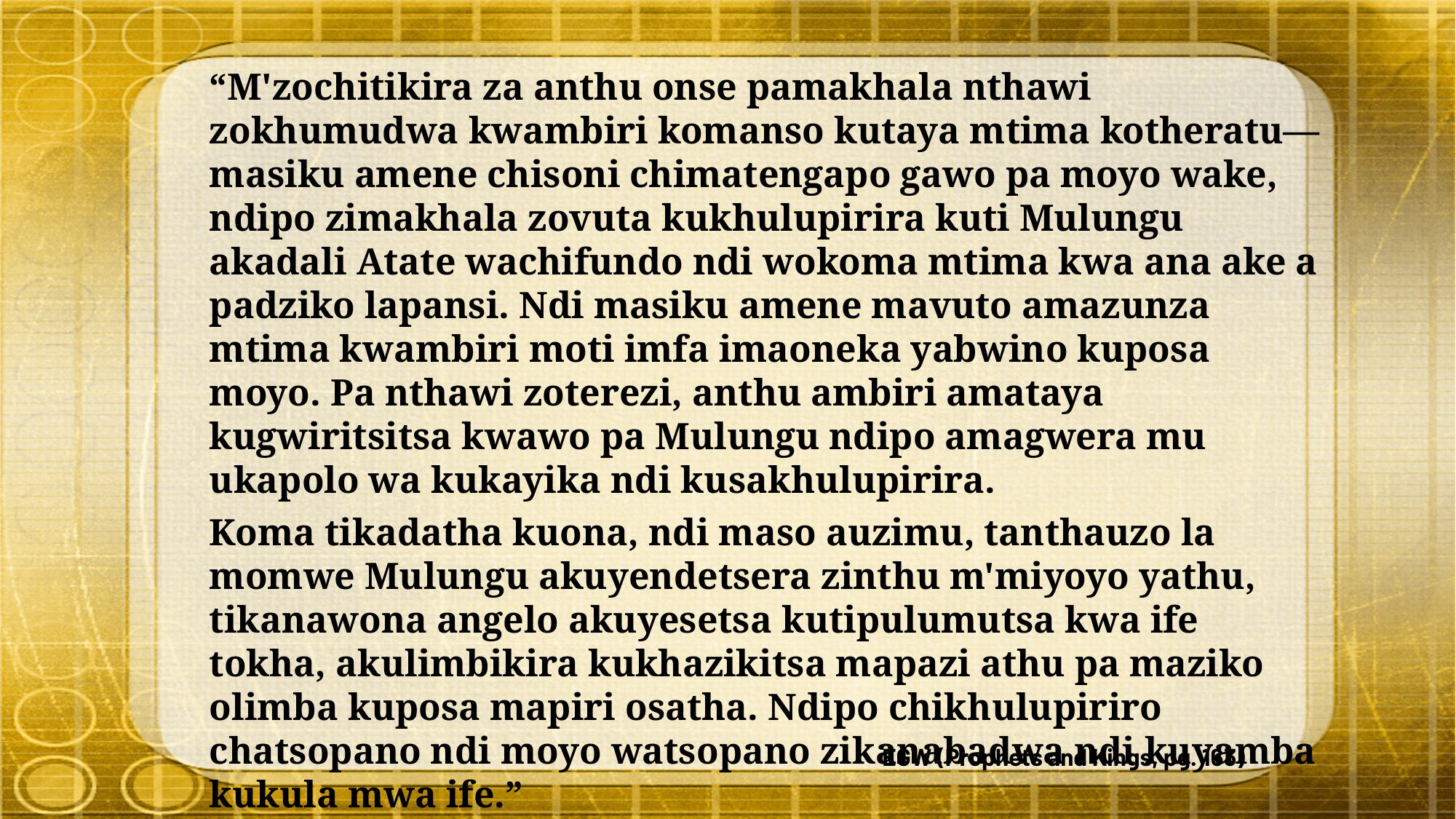

“M'zochitikira za anthu onse pamakhala nthawi zokhumudwa kwambiri komanso kutaya mtima kotheratu—masiku amene chisoni chimatengapo gawo pa moyo wake, ndipo zimakhala zovuta kukhulupirira kuti Mulungu akadali Atate wachifundo ndi wokoma mtima kwa ana ake a padziko lapansi. Ndi masiku amene mavuto amazunza mtima kwambiri moti imfa imaoneka yabwino kuposa moyo. Pa nthawi zoterezi, anthu ambiri amataya kugwiritsitsa kwawo pa Mulungu ndipo amagwera mu ukapolo wa kukayika ndi kusakhulupirira.
Koma tikadatha kuona, ndi maso auzimu, tanthauzo la momwe Mulungu akuyendetsera zinthu m'miyoyo yathu, tikanawona angelo akuyesetsa kutipulumutsa kwa ife tokha, akulimbikira kukhazikitsa mapazi athu pa maziko olimba kuposa mapiri osatha. Ndipo chikhulupiriro chatsopano ndi moyo watsopano zikanabadwa ndi kuyamba kukula mwa ife.”
EGW (Prophets and Kings, pg. 163)